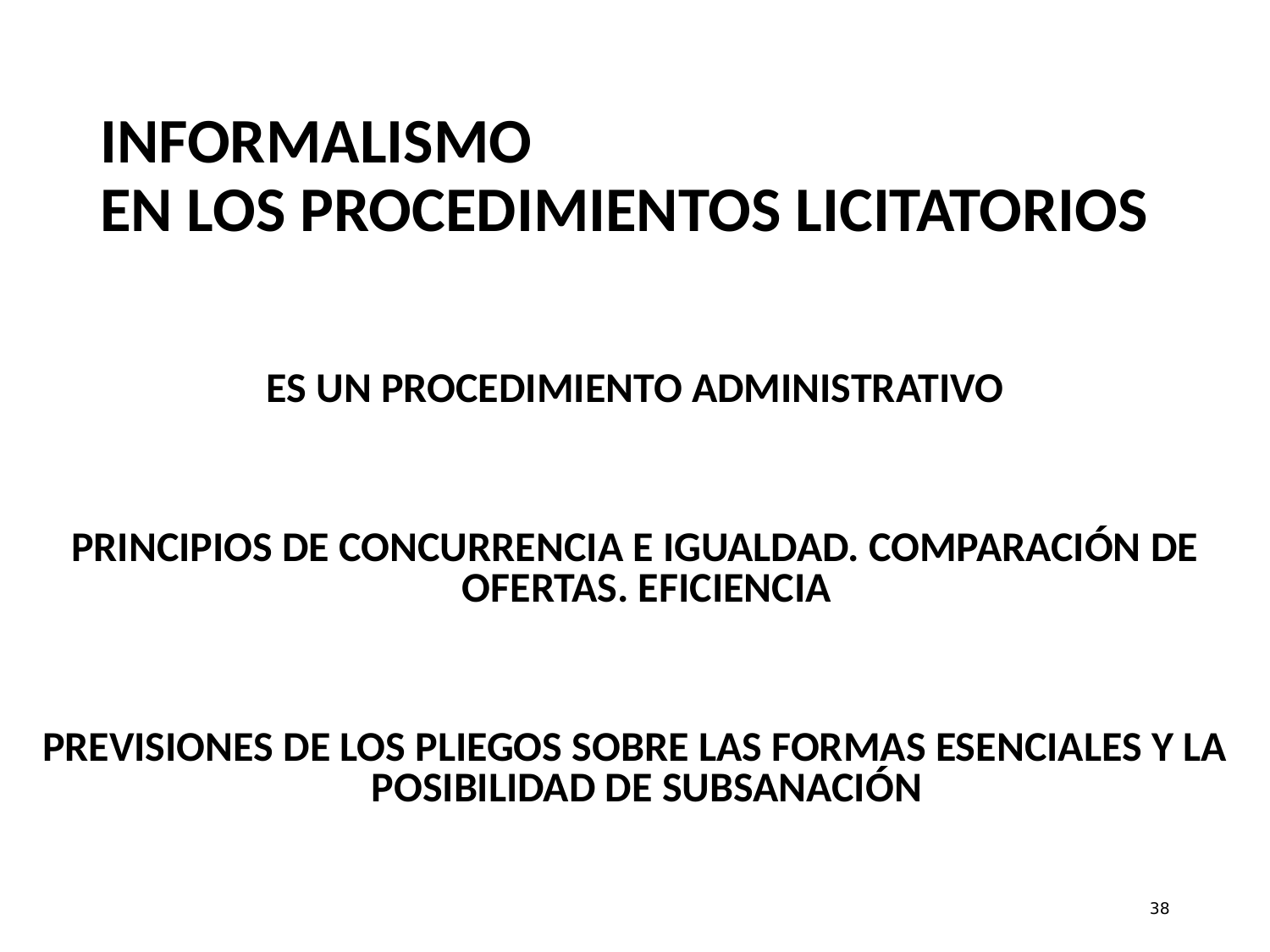

# INFORMALISMO EN LOS PROCEDIMIENTOS LICITATORIOS

ES UN PROCEDIMIENTO ADMINISTRATIVO

PRINCIPIOS DE CONCURRENCIA E IGUALDAD. COMPARACIÓN DE OFERTAS. EFICIENCIA

PREVISIONES DE LOS PLIEGOS SOBRE LAS FORMAS ESENCIALES Y LA POSIBILIDAD DE SUBSANACIÓN

38